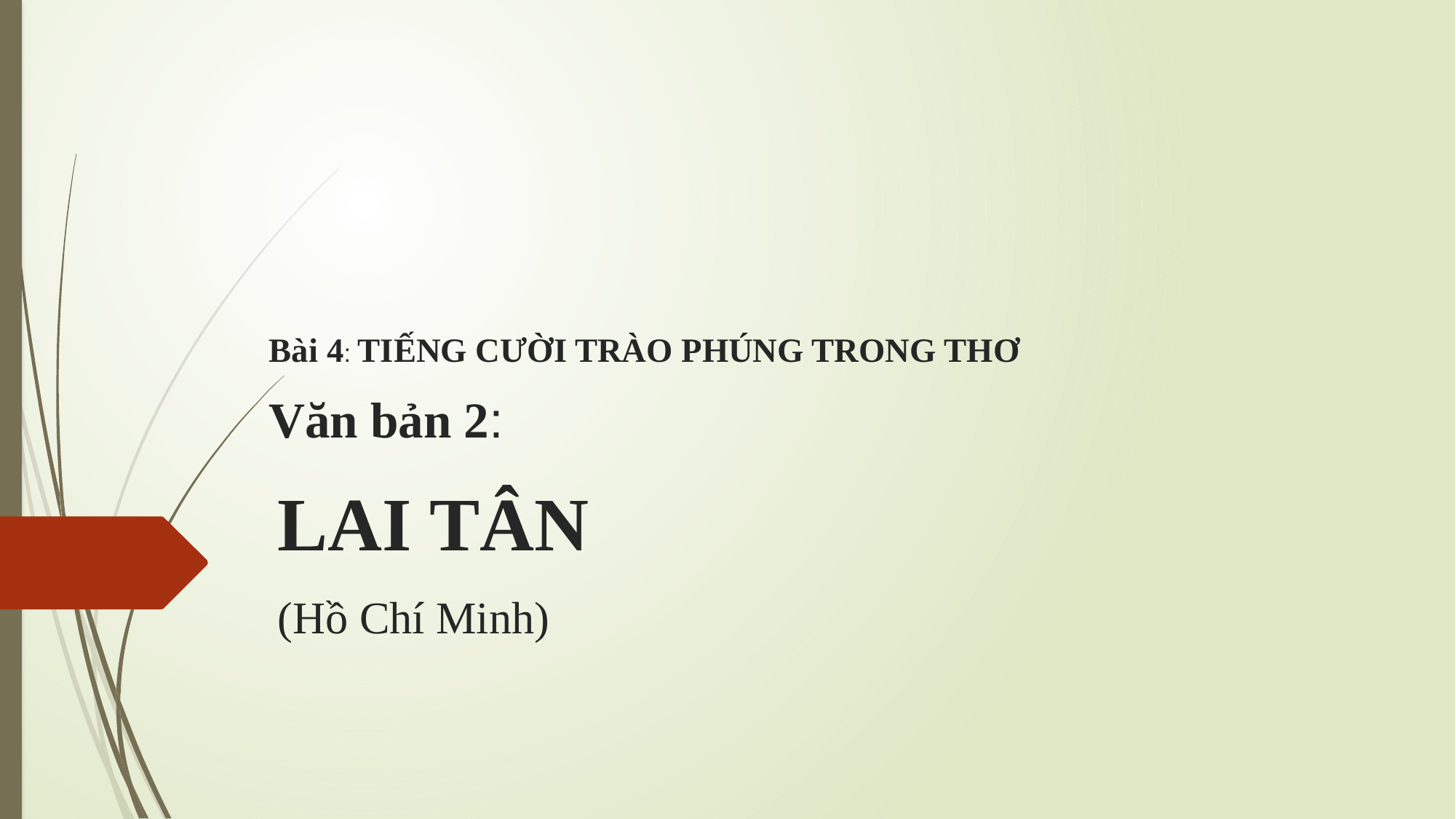

# Bài 4: TIẾNG CƯỜI TRÀO PHÚNG TRONG THƠ Văn bản 2: LAI TÂN (Hồ Chí Minh)